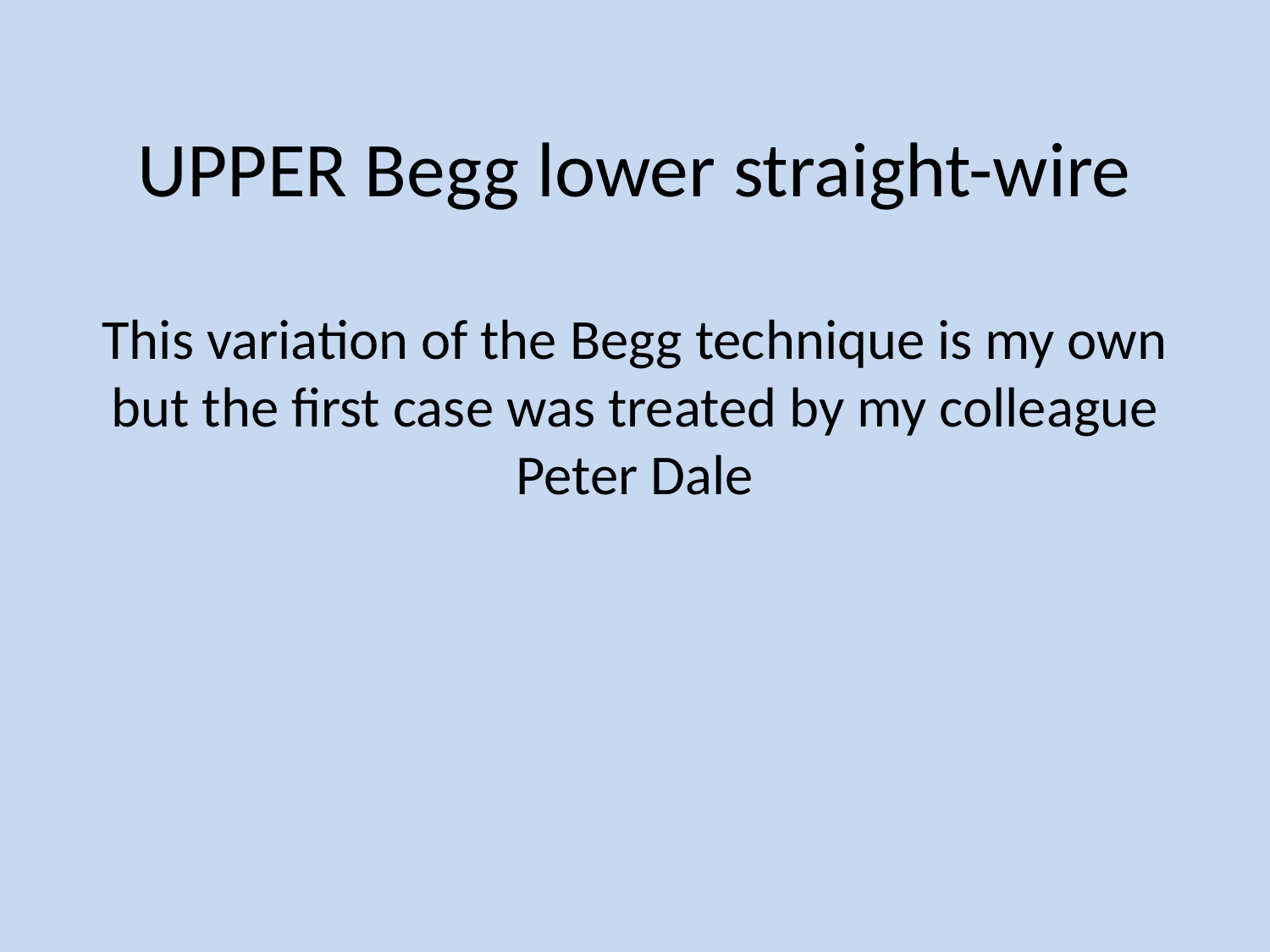

# UPPER Begg lower straight-wire
This variation of the Begg technique is my own but the first case was treated by my colleague Peter Dale